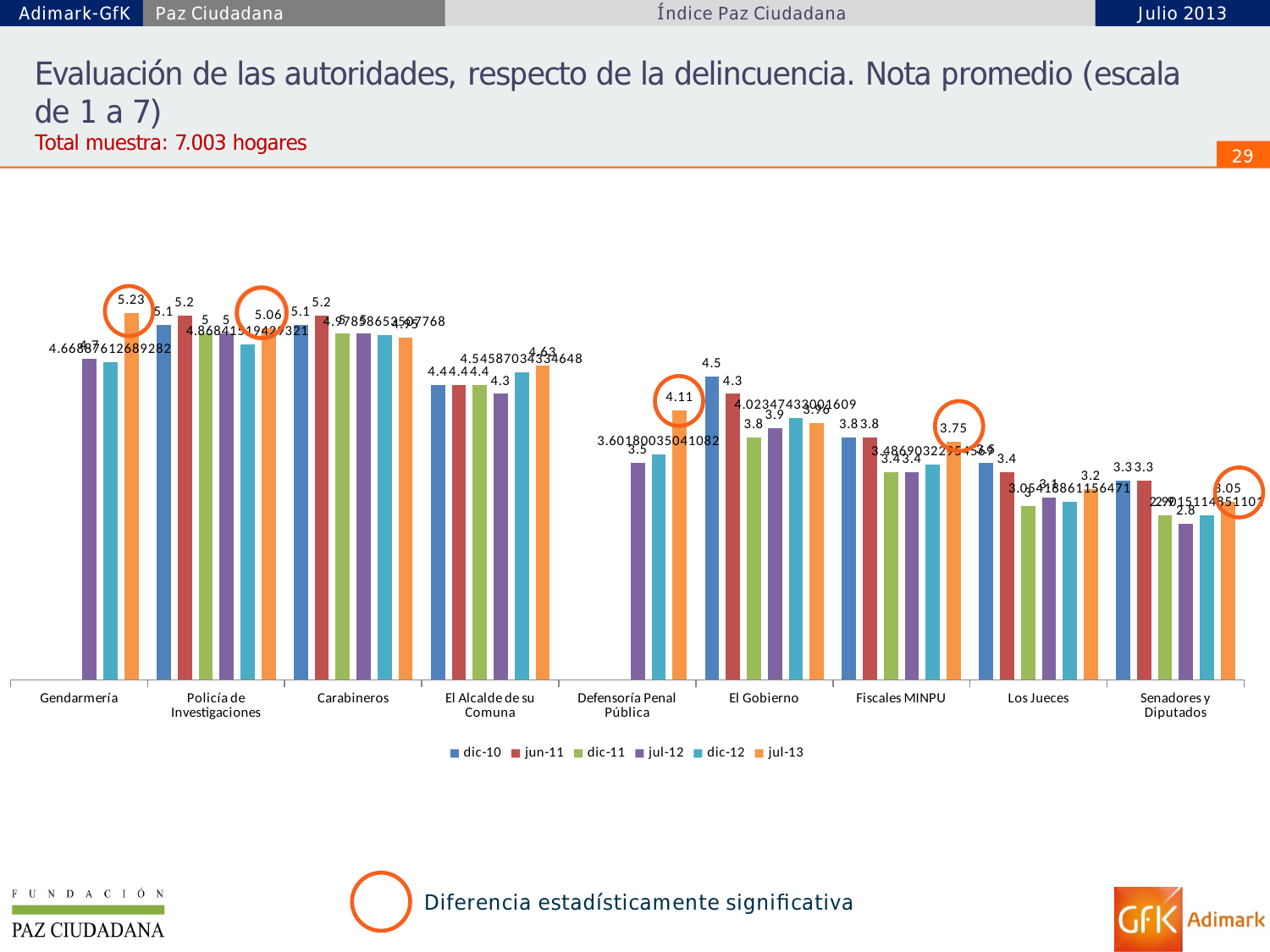

Evaluación de las autoridades, respecto de la delincuencia. Nota promedio (escala de 1 a 7)
Total muestra: 7.003 hogares
29

### Chart

| Category | dic-10 | jun-11 | dic-11 | jul-12 | dic-12 | jul-13 |
|---|---|---|---|---|---|---|
| Gendarmería | None | None | None | 4.7 | 4.6688761268928225 | 5.23 |
| Policía de Investigaciones | 5.1 | 5.2 | 5.0 | 5.0 | 4.868415194293209 | 5.06 |
| Carabineros | 5.1 | 5.2 | 5.0 | 5.0 | 4.97858653507768 | 4.95 |
| El Alcalde de su Comuna | 4.4 | 4.4 | 4.4 | 4.3 | 4.545870343346476 | 4.63 |
| Defensoría Penal Pública | None | None | None | 3.5 | 3.6018003504108167 | 4.11 |
| El Gobierno | 4.5 | 4.3 | 3.8 | 3.9 | 4.023474330016085 | 3.96 |
| Fiscales MINPU | 3.8 | 3.8 | 3.4 | 3.4 | 3.4869032295456908 | 3.75 |
| Los Jueces | 3.5 | 3.4 | 3.0 | 3.1 | 3.054188611564711 | 3.2 |
| Senadores y Diputados | 3.3 | 3.3 | 2.9 | 2.8 | 2.9015114851101043 | 3.05 |

Diferencia estadísticamente significativa